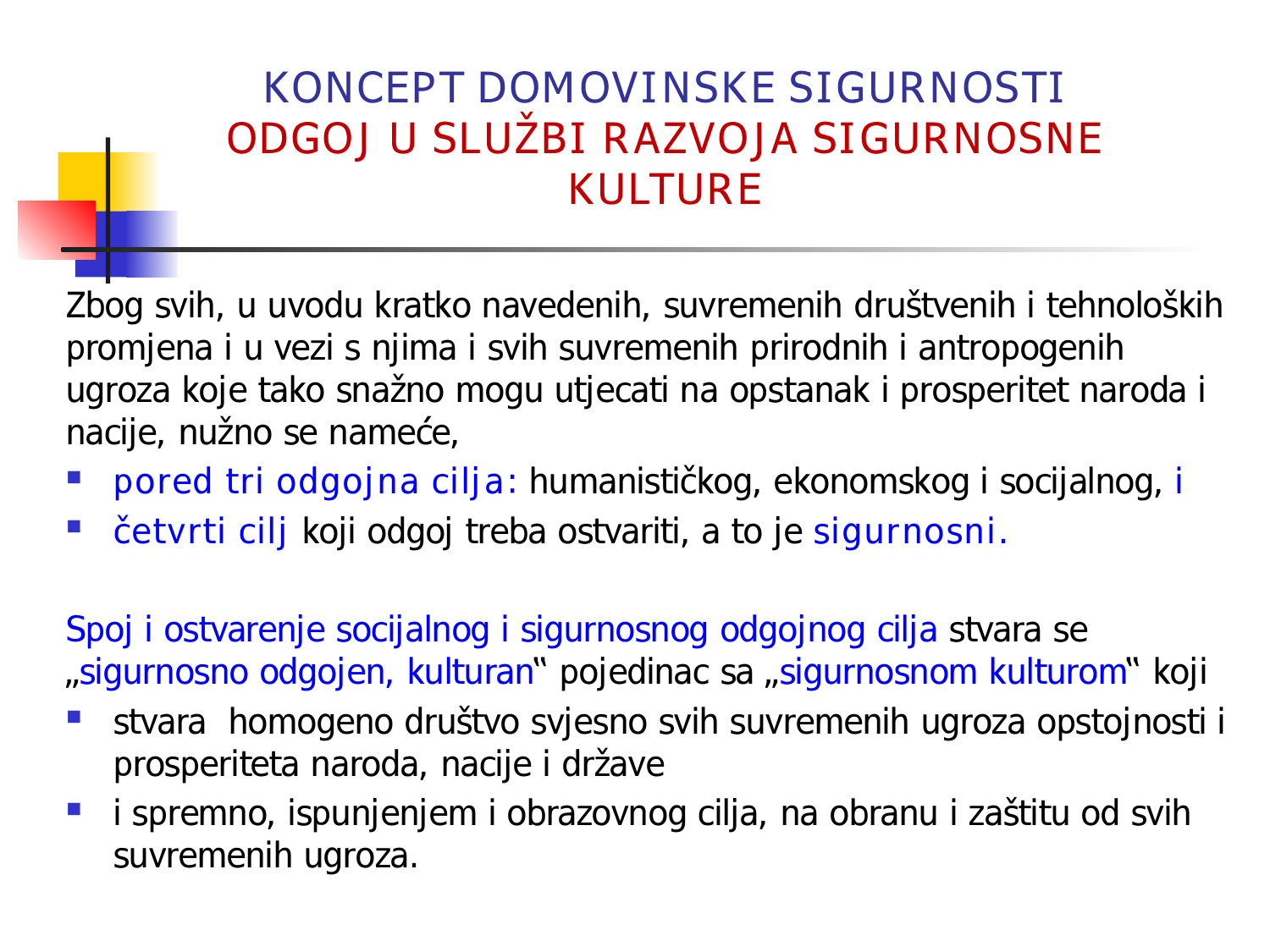

# KONCEPT DOMOVINSKE SIGURNOSTI ODGOJ U SLUŽBI RAZVOJA SIGURNOSNE KULTURE
Zbog svih, u uvodu kratko navedenih, suvremenih društvenih i tehnoloških promjena i u vezi s njima i svih suvremenih prirodnih i antropogenih ugroza koje tako snažno mogu utjecati na opstanak i prosperitet naroda i nacije, nužno se nameće,
pored tri odgojna cilja: humanističkog, ekonomskog i socijalnog, i
četvrti cilj koji odgoj treba ostvariti, a to je sigurnosni.

Spoj i ostvarenje socijalnog i sigurnosnog odgojnog cilja stvara se „sigurnosno odgojen, kulturan“ pojedinac sa „sigurnosnom kulturom“ koji
stvara  homogeno društvo svjesno svih suvremenih ugroza opstojnosti i prosperiteta naroda, nacije i države
i spremno, ispunjenjem i obrazovnog cilja, na obranu i zaštitu od svih suvremenih ugroza.